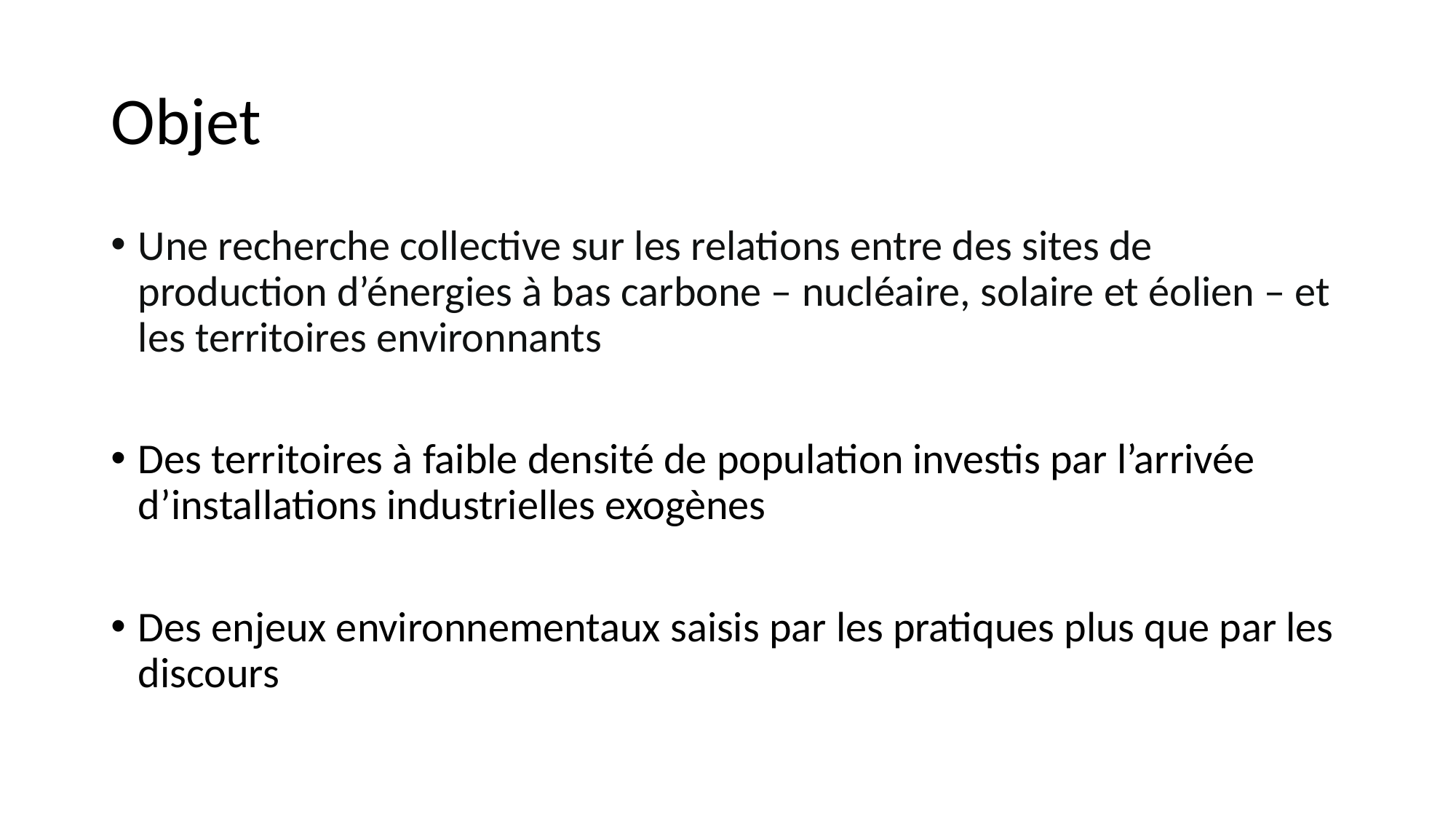

# Objet
Une recherche collective sur les relations entre des sites de production d’énergies à bas carbone – nucléaire, solaire et éolien – et les territoires environnants

Des territoires à faible densité de population investis par l’arrivée d’installations industrielles exogènes

Des enjeux environnementaux saisis par les pratiques plus que par les discours